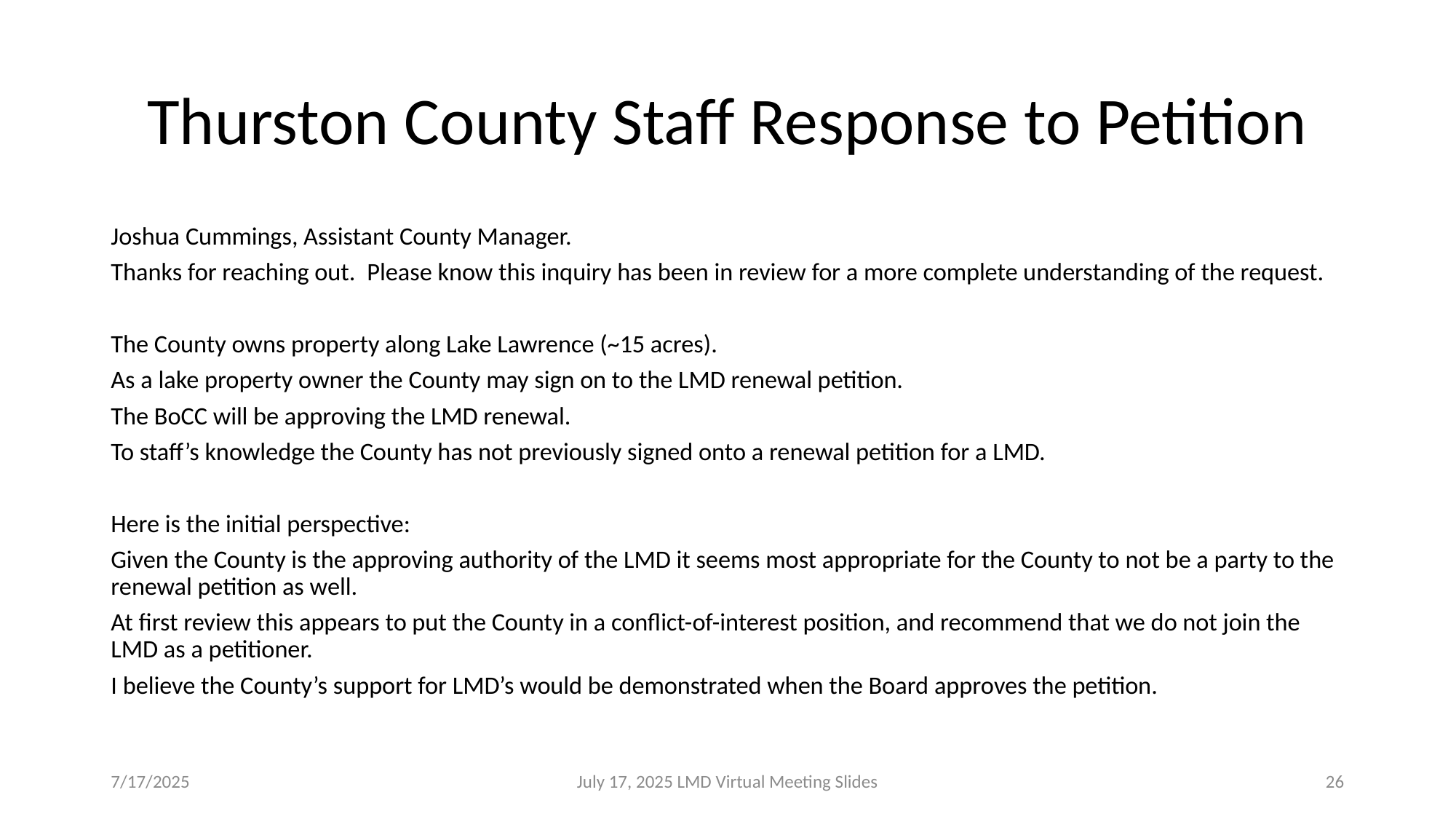

# Thurston County Staff Response to Petition
Joshua Cummings, Assistant County Manager.
Thanks for reaching out.  Please know this inquiry has been in review for a more complete understanding of the request.

The County owns property along Lake Lawrence (~15 acres).
As a lake property owner the County may sign on to the LMD renewal petition.
The BoCC will be approving the LMD renewal.
To staff’s knowledge the County has not previously signed onto a renewal petition for a LMD.

Here is the initial perspective:
Given the County is the approving authority of the LMD it seems most appropriate for the County to not be a party to the renewal petition as well.
At first review this appears to put the County in a conflict-of-interest position, and recommend that we do not join the LMD as a petitioner.
I believe the County’s support for LMD’s would be demonstrated when the Board approves the petition.

7/17/2025
July 17, 2025 LMD Virtual Meeting Slides
26